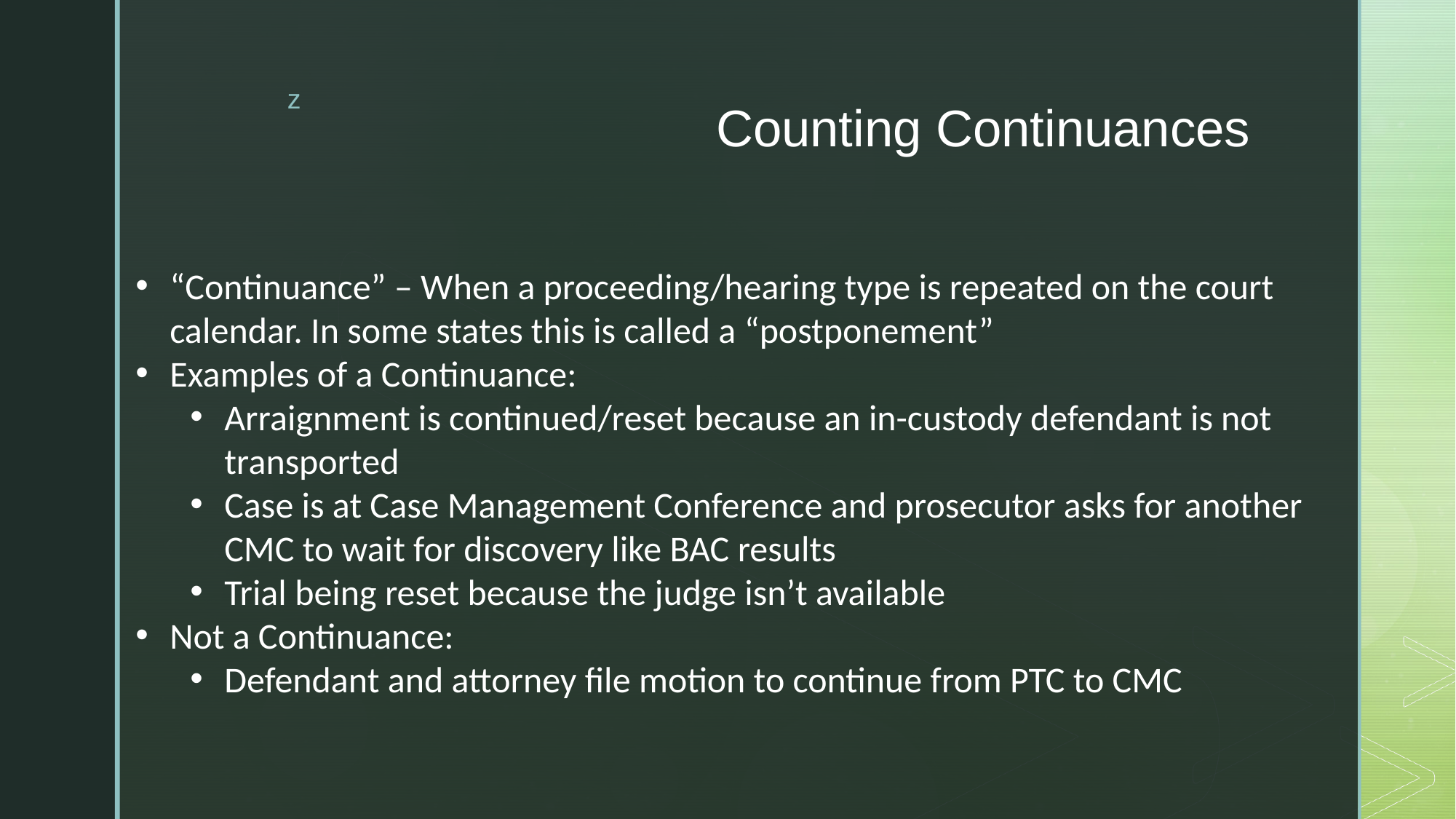

# Counting Continuances
“Continuance” – When a proceeding/hearing type is repeated on the court calendar. In some states this is called a “postponement”
Examples of a Continuance:
Arraignment is continued/reset because an in-custody defendant is not transported
Case is at Case Management Conference and prosecutor asks for another CMC to wait for discovery like BAC results
Trial being reset because the judge isn’t available
Not a Continuance:
Defendant and attorney file motion to continue from PTC to CMC